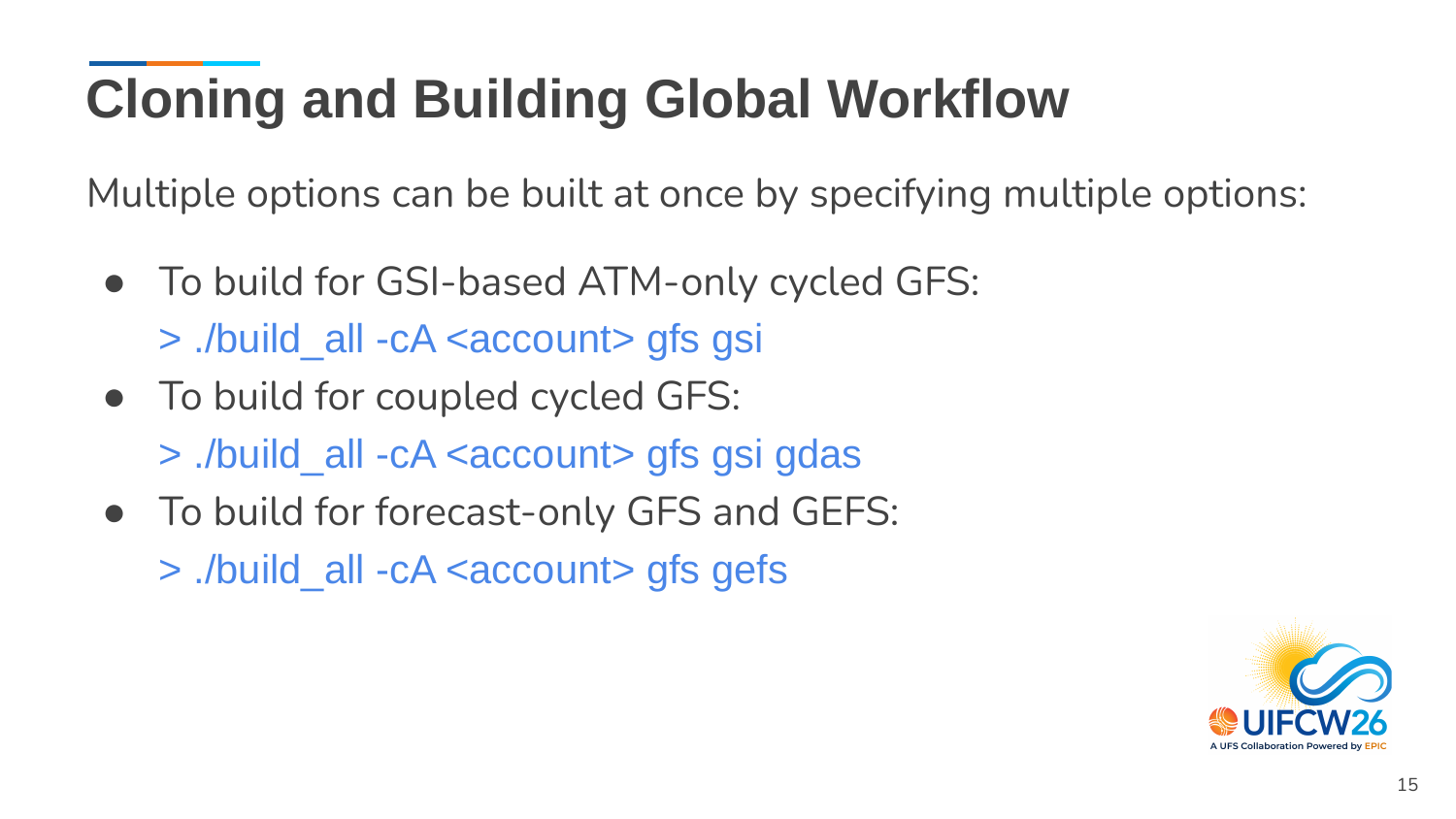

# Cloning and Building Global Workflow
Multiple options can be built at once by specifying multiple options:
To build for GSI-based ATM-only cycled GFS:
> ./build_all -cA <account> gfs gsi
To build for coupled cycled GFS:
> ./build_all -cA <account> gfs gsi gdas
To build for forecast-only GFS and GEFS:
> ./build_all -cA <account> gfs gefs
15